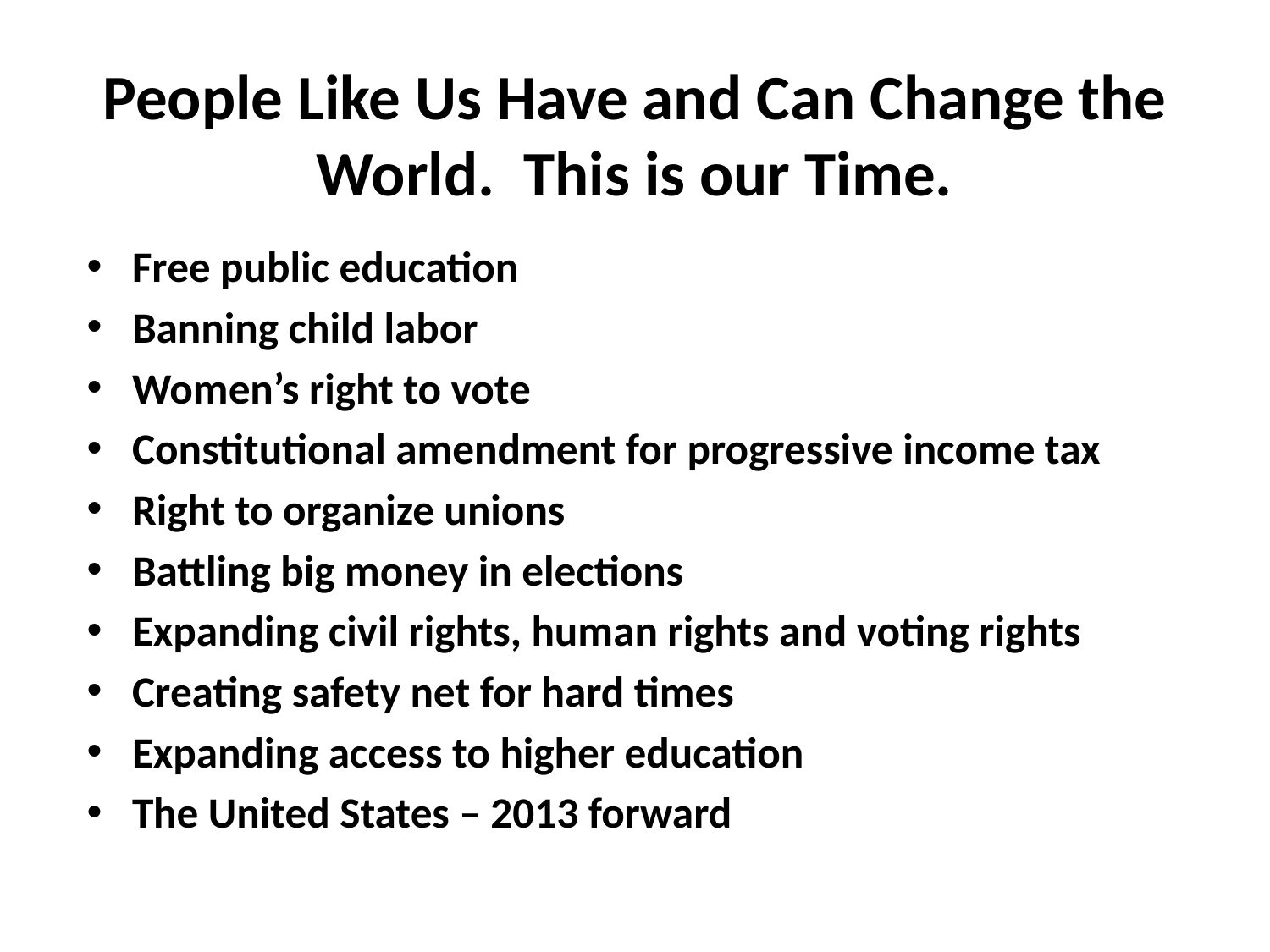

# People Like Us Have and Can Change the World.  This is our Time.
Free public education
Banning child labor
Women’s right to vote
Constitutional amendment for progressive income tax
Right to organize unions
Battling big money in elections
Expanding civil rights, human rights and voting rights
Creating safety net for hard times
Expanding access to higher education
The United States – 2013 forward